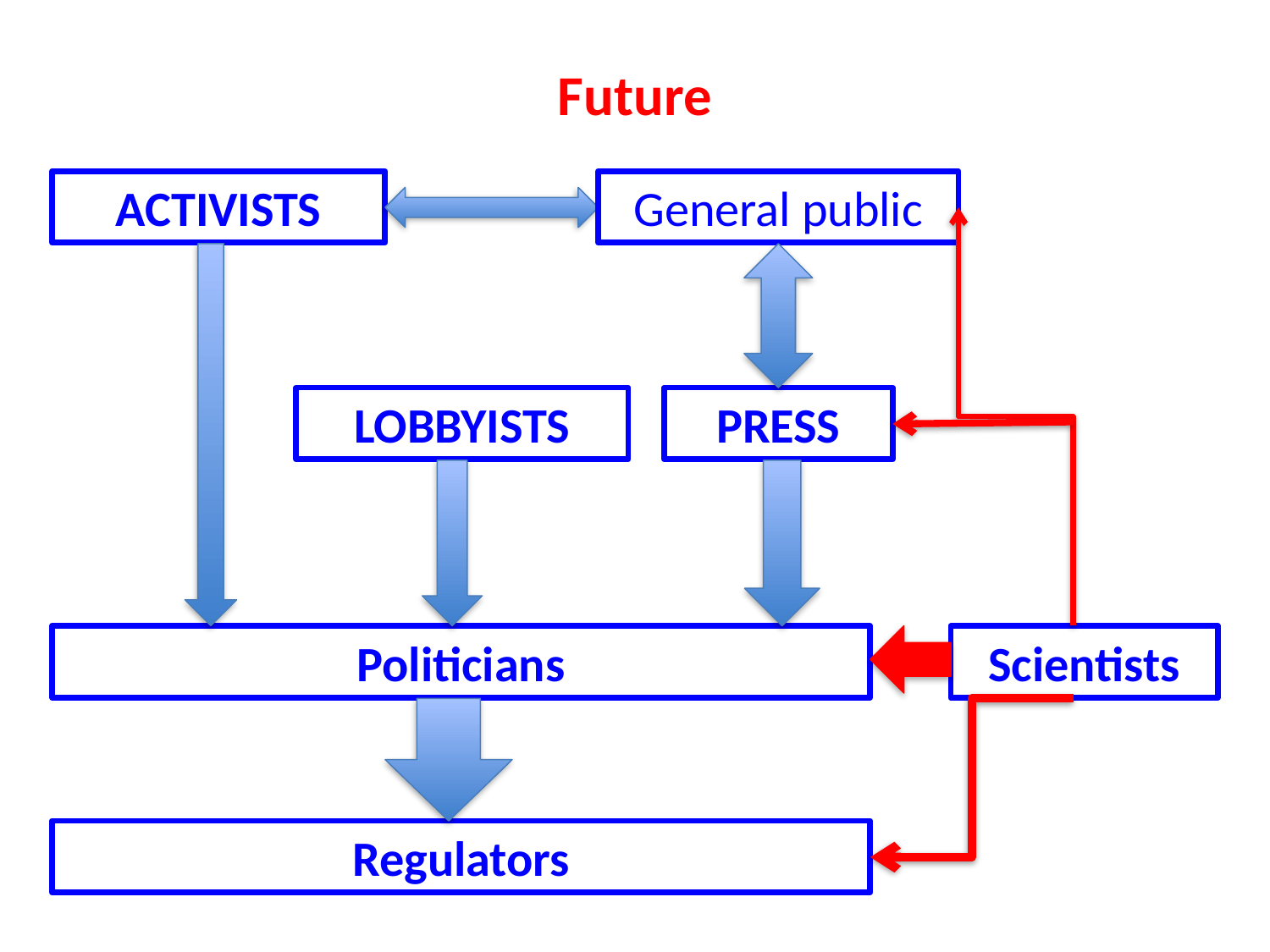

Future
ACTIVISTS
General public

LOBBYISTS
PRESS

Politicians
Scientists

Regulators